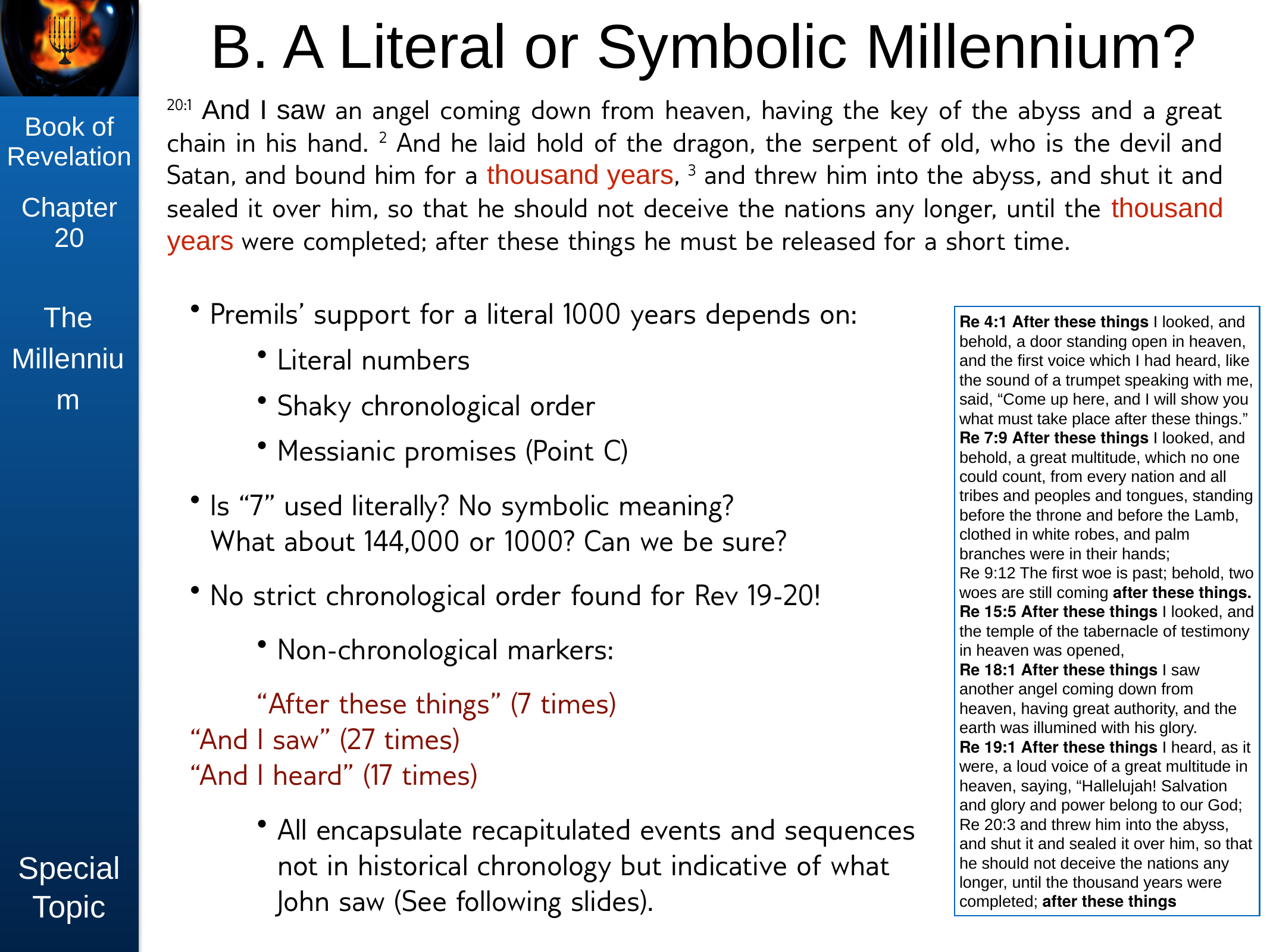

B. A Literal or Symbolic Millennium?
20:1 And I saw an angel coming down from heaven, having the key of the abyss and a great chain in his hand. 2 And he laid hold of the dragon, the serpent of old, who is the devil and Satan, and bound him for a thousand years, 3 and threw him into the abyss, and shut it and sealed it over him, so that he should not deceive the nations any longer, until the thousand years were completed; after these things he must be released for a short time.
Re 4:1 After these things I looked, and behold, a door standing open in heaven, and the first voice which I had heard, like the sound of a trumpet speaking with me, said, “Come up here, and I will show you what must take place after these things.”
Re 7:9 After these things I looked, and behold, a great multitude, which no one could count, from every nation and all tribes and peoples and tongues, standing before the throne and before the Lamb, clothed in white robes, and palm branches were in their hands;
Re 9:12 The first woe is past; behold, two woes are still coming after these things.
Re 15:5 After these things I looked, and the temple of the tabernacle of testimony in heaven was opened,
Re 18:1 After these things I saw another angel coming down from heaven, having great authority, and the earth was illumined with his glory.
Re 19:1 After these things I heard, as it were, a loud voice of a great multitude in heaven, saying, “Hallelujah! Salvation and glory and power belong to our God;
Re 20:3 and threw him into the abyss, and shut it and sealed it over him, so that he should not deceive the nations any longer, until the thousand years were completed; after these things
Premils’ support for a literal 1000 years depends on:
Literal numbers
Shaky chronological order
Messianic promises (Point C)
Is “7” used literally? No symbolic meaning?
What about 144,000 or 1000? Can we be sure?
No strict chronological order found for Rev 19-20!
Non-chronological markers:
“After these things” (7 times)
“And I saw” (27 times)
“And I heard” (17 times)
All encapsulate recapitulated events and sequences not in historical chronology but indicative of what John saw (See following slides).